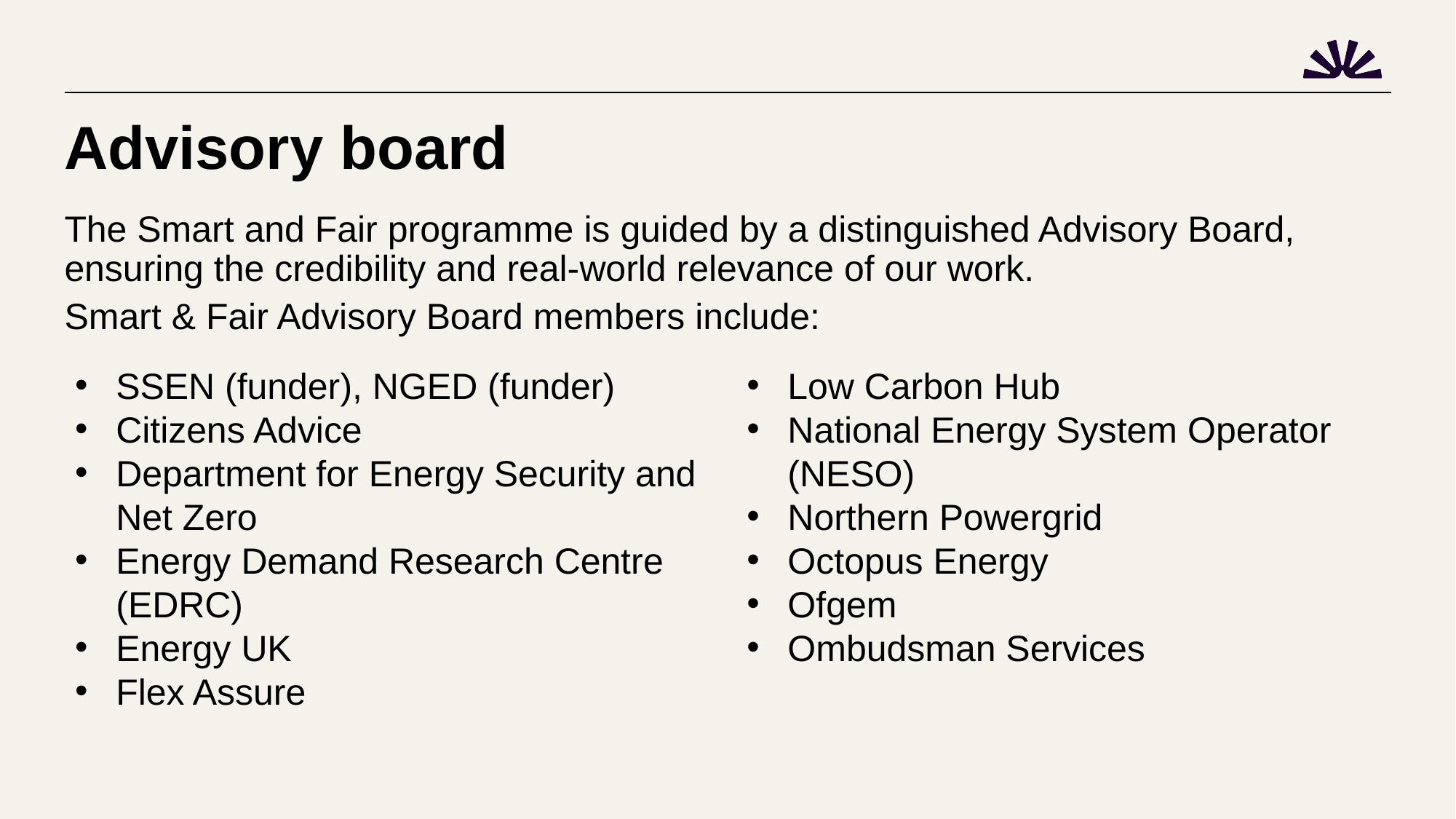

# Advisory board
The Smart and Fair programme is guided by a distinguished Advisory Board, ensuring the credibility and real-world relevance of our work.
Smart & Fair Advisory Board members include:
SSEN (funder), NGED (funder)
Citizens Advice
Department for Energy Security and Net Zero
Energy Demand Research Centre (EDRC)
Energy UK
Flex Assure
Low Carbon Hub
National Energy System Operator (NESO)
Northern Powergrid
Octopus Energy
Ofgem
Ombudsman Services